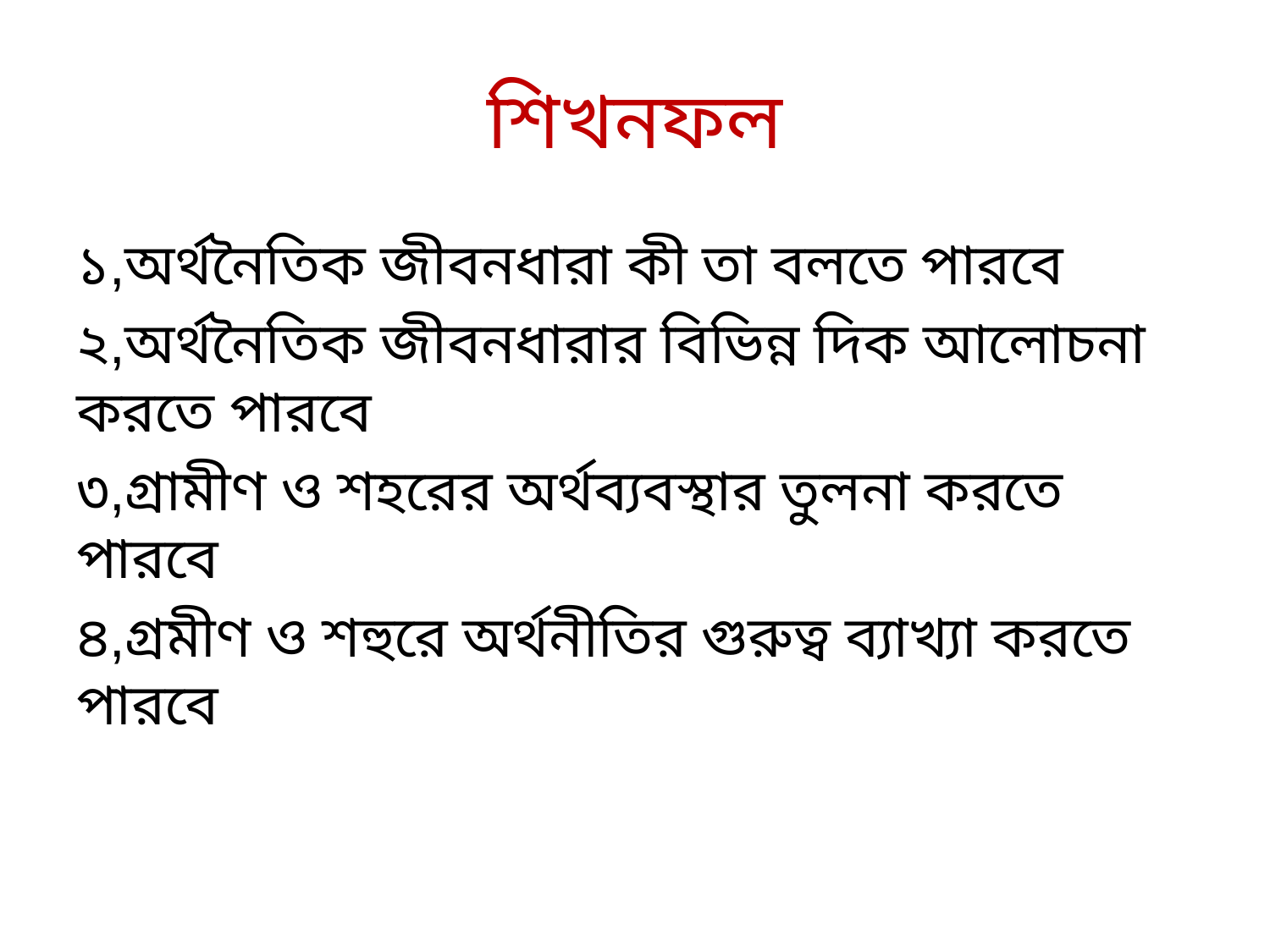

# শিখনফল
১,অর্থনৈতিক জীবনধারা কী তা বলতে পারবে
২,অর্থনৈতিক জীবনধারার বিভিন্ন দিক আলোচনা করতে পারবে
৩,গ্রামীণ ও শহরের অর্থব্যবস্থার তুলনা করতে পারবে
৪,গ্রমীণ ও শহুরে অর্থনীতির গুরুত্ব ব্যাখ্যা করতে পারবে